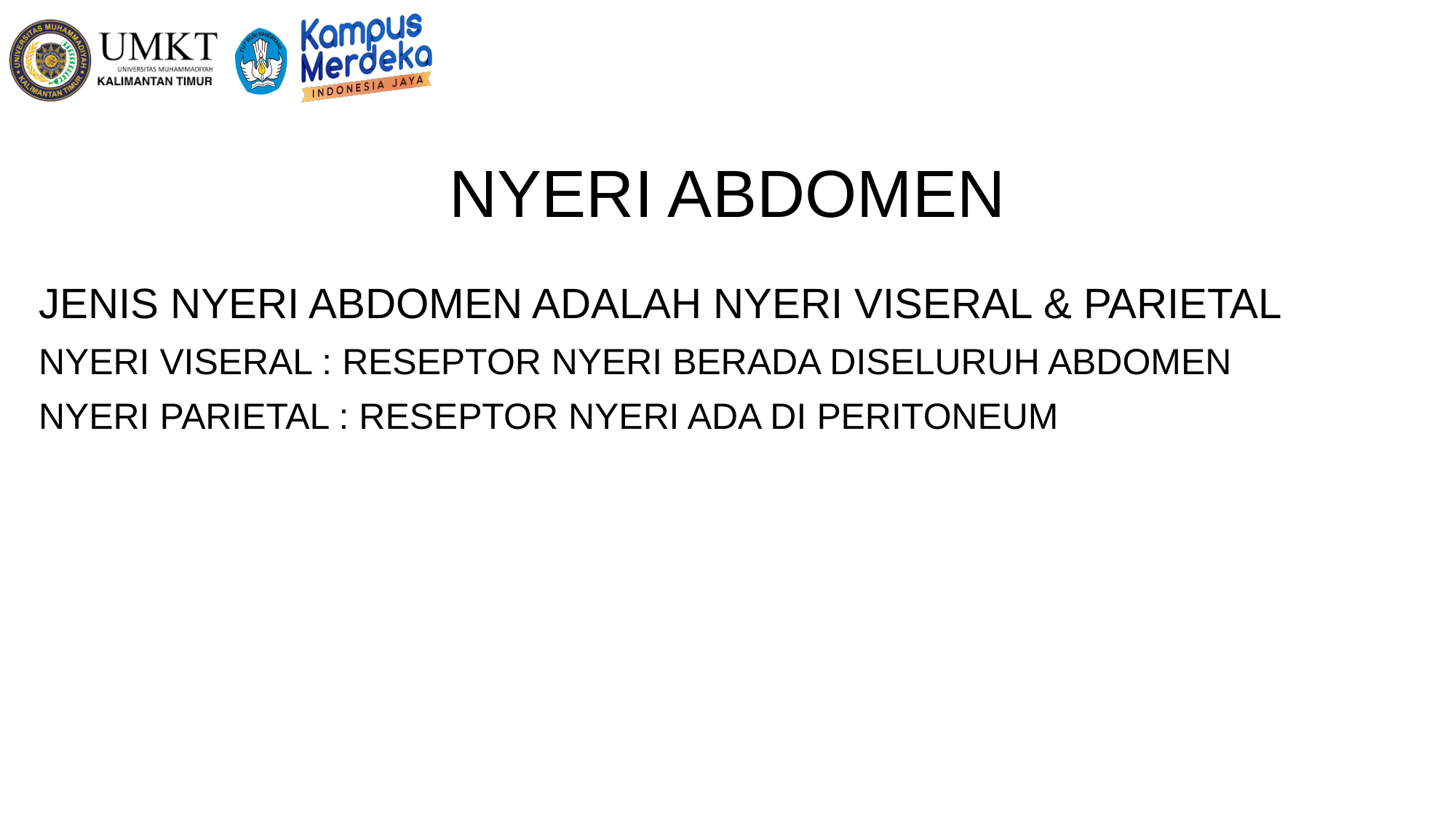

# NYERI ABDOMEN
JENIS NYERI ABDOMEN ADALAH NYERI VISERAL & PARIETAL
NYERI VISERAL : RESEPTOR NYERI BERADA DISELURUH ABDOMEN
NYERI PARIETAL : RESEPTOR NYERI ADA DI PERITONEUM